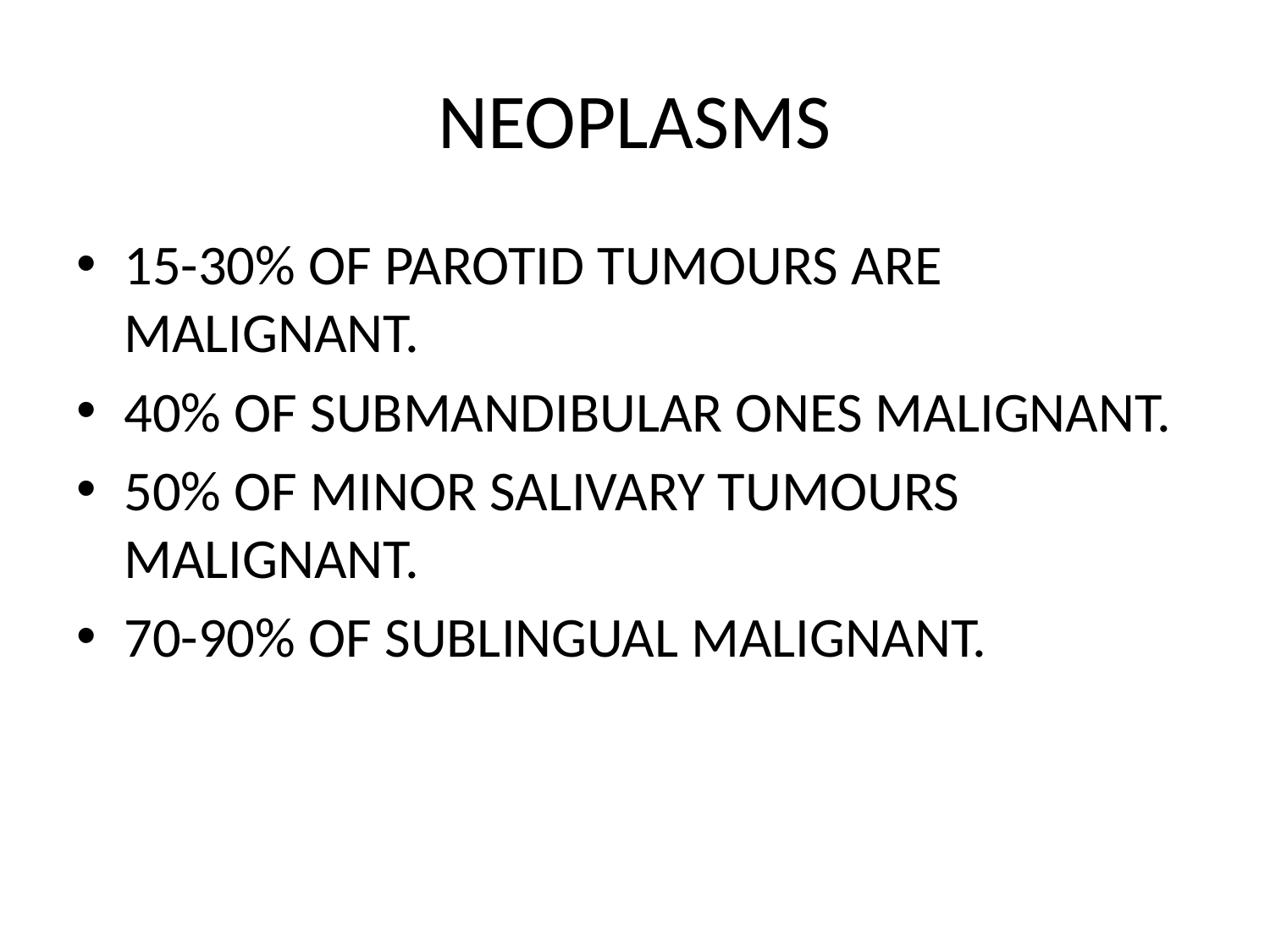

# NEOPLASMS
15-30% OF PAROTID TUMOURS ARE MALIGNANT.
40% OF SUBMANDIBULAR ONES MALIGNANT.
50% OF MINOR SALIVARY TUMOURS MALIGNANT.
70-90% OF SUBLINGUAL MALIGNANT.